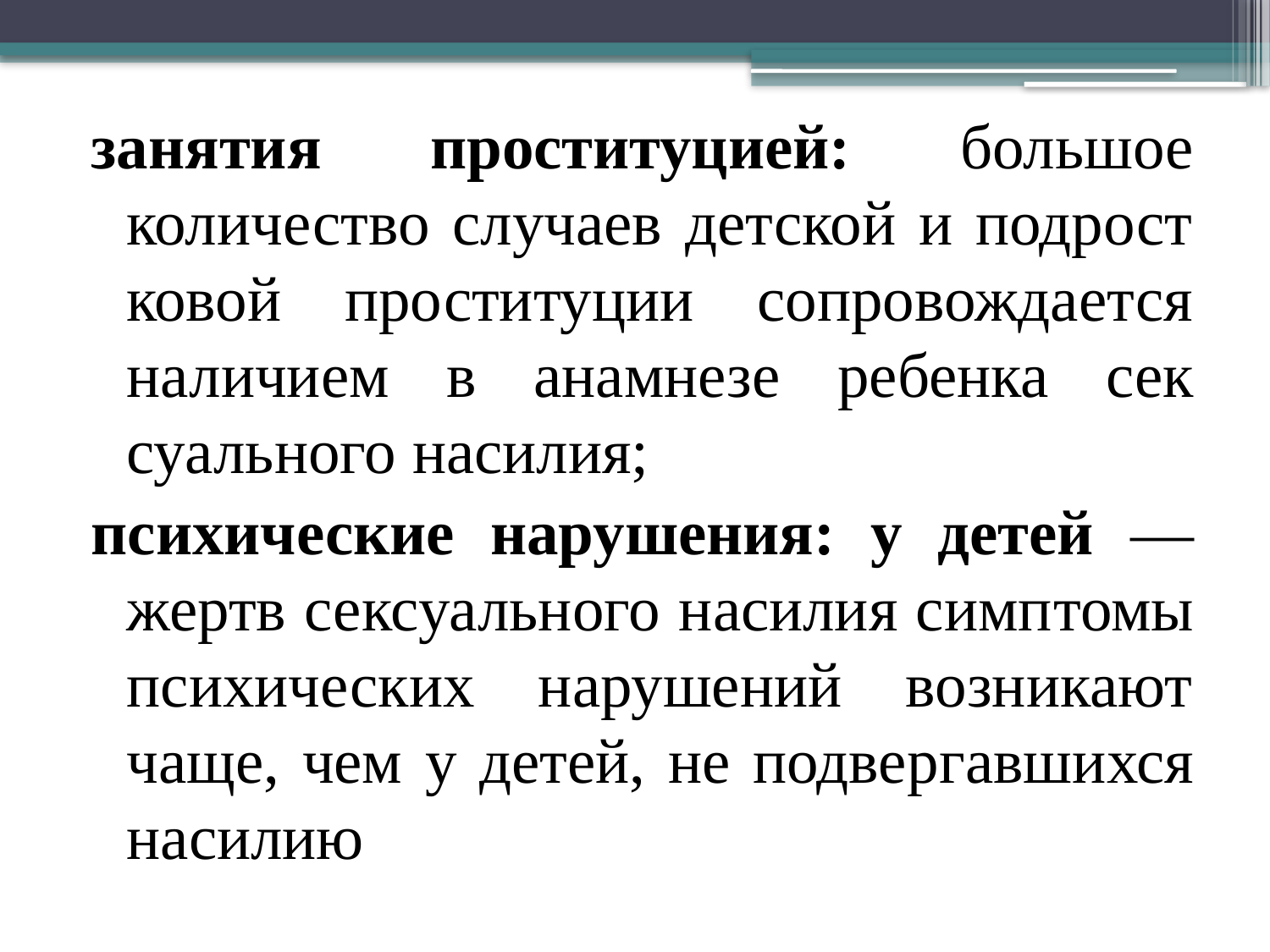

занятия проституцией: большое количество случаев детской и подрост­ковой проституции сопровождается наличием в анамнезе ребенка сек­суального насилия;
психические нарушения: у детей — жертв сексуального насилия симп­томы психических нарушений возникают чаще, чем у детей, не подвер­гавшихся насилию